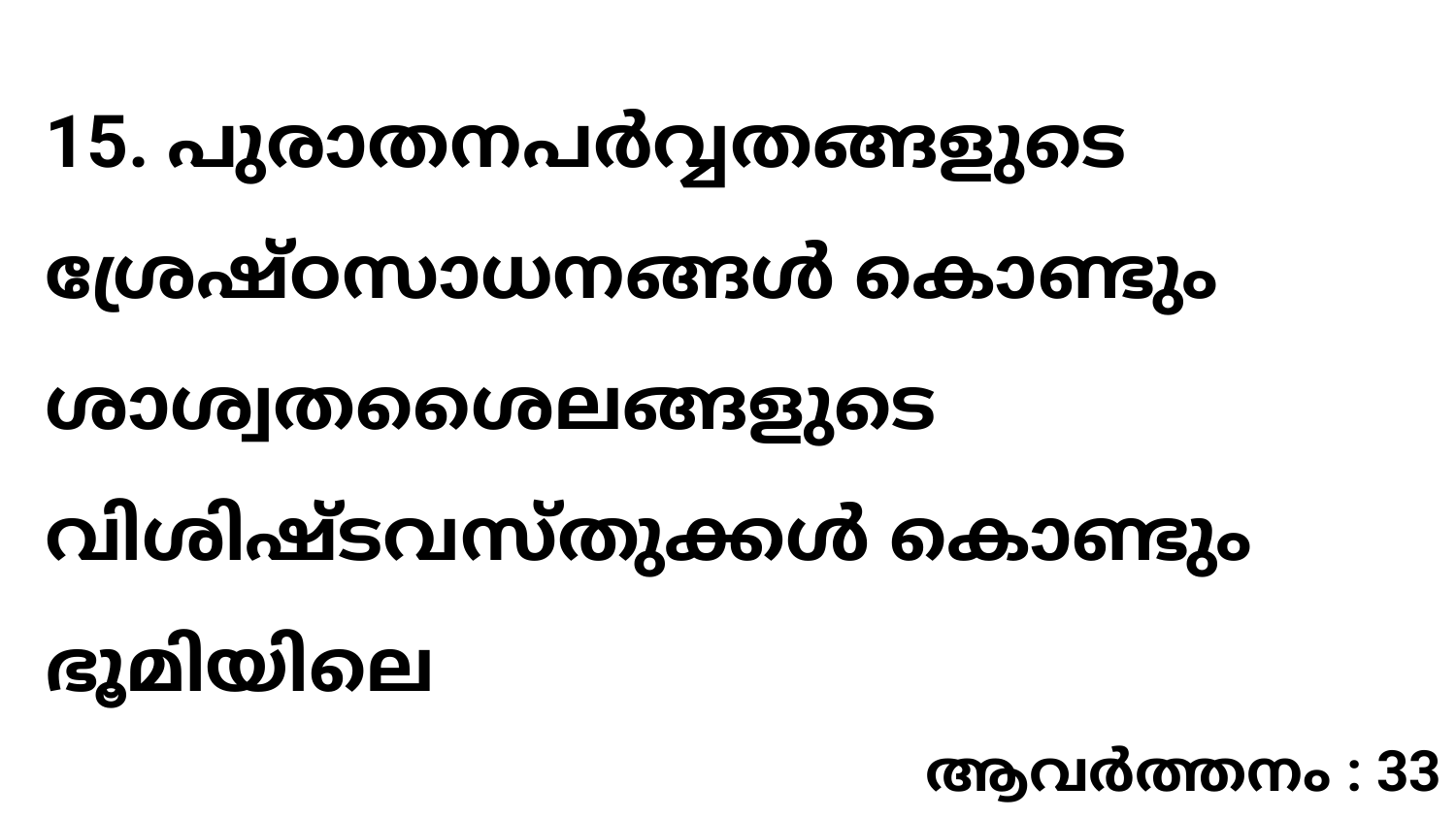

15. പുരാതനപർവ്വതങ്ങളുടെ ശ്രേഷ്ഠസാധനങ്ങൾ കൊണ്ടും ശാശ്വതശൈലങ്ങളുടെ വിശിഷ്ടവസ്തുക്കൾ കൊണ്ടും ഭൂമിയിലെ
ആവർത്തനം : 33